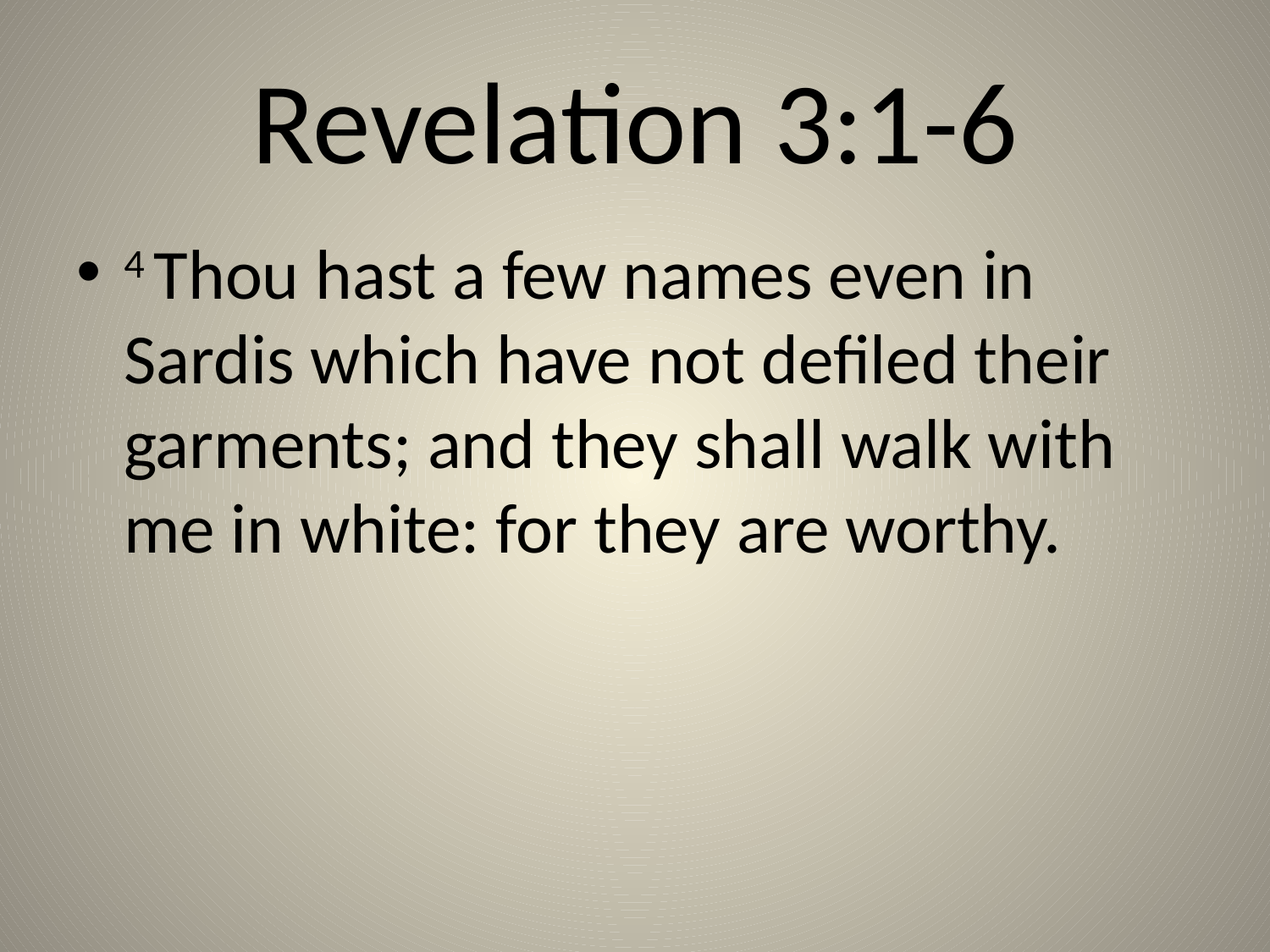

# Revelation 3:1-6
4 Thou hast a few names even in Sardis which have not defiled their garments; and they shall walk with me in white: for they are worthy.